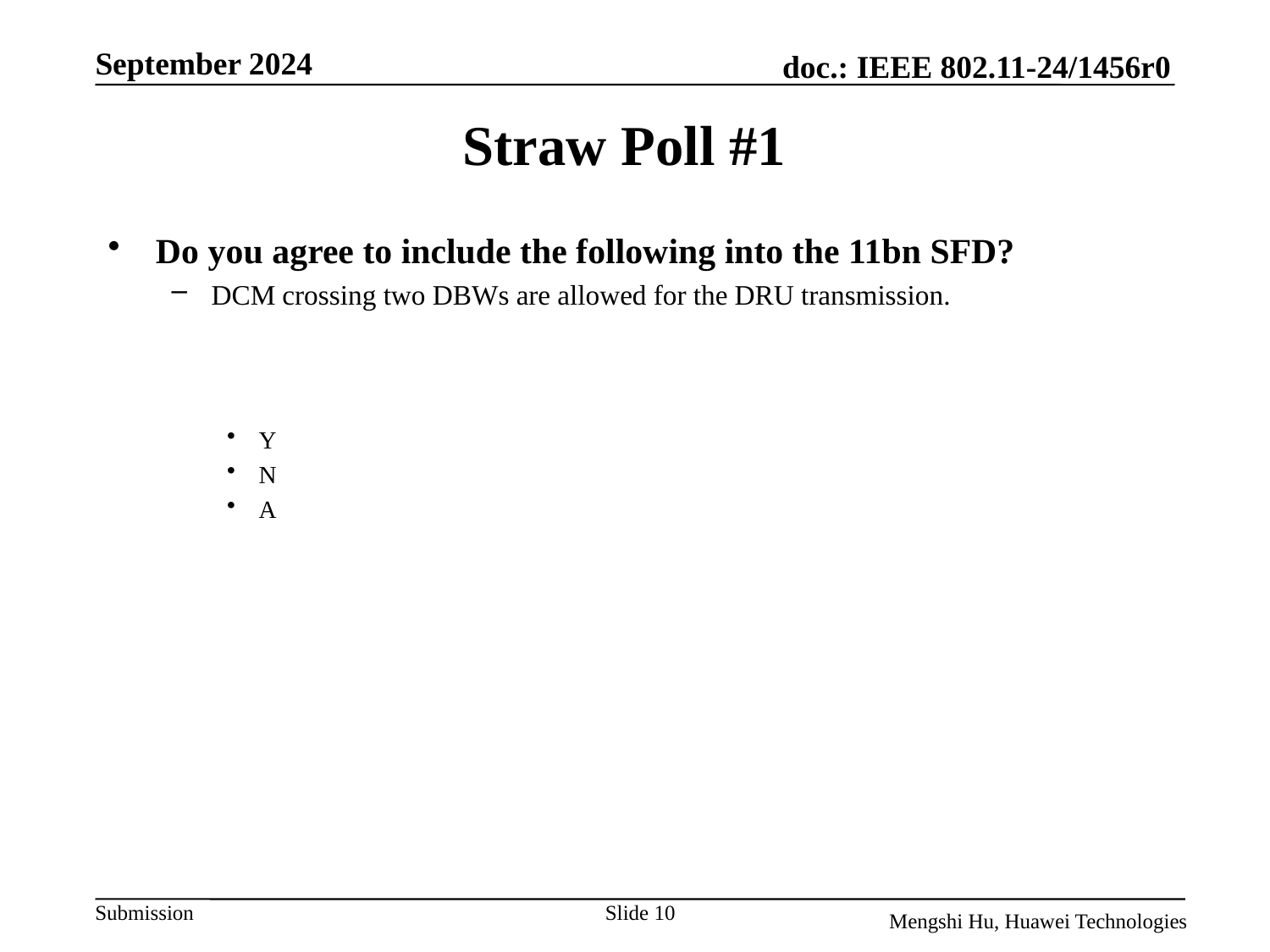

Straw Poll #1
Do you agree to include the following into the 11bn SFD?
DCM crossing two DBWs are allowed for the DRU transmission.

Y
N
A
Slide 10